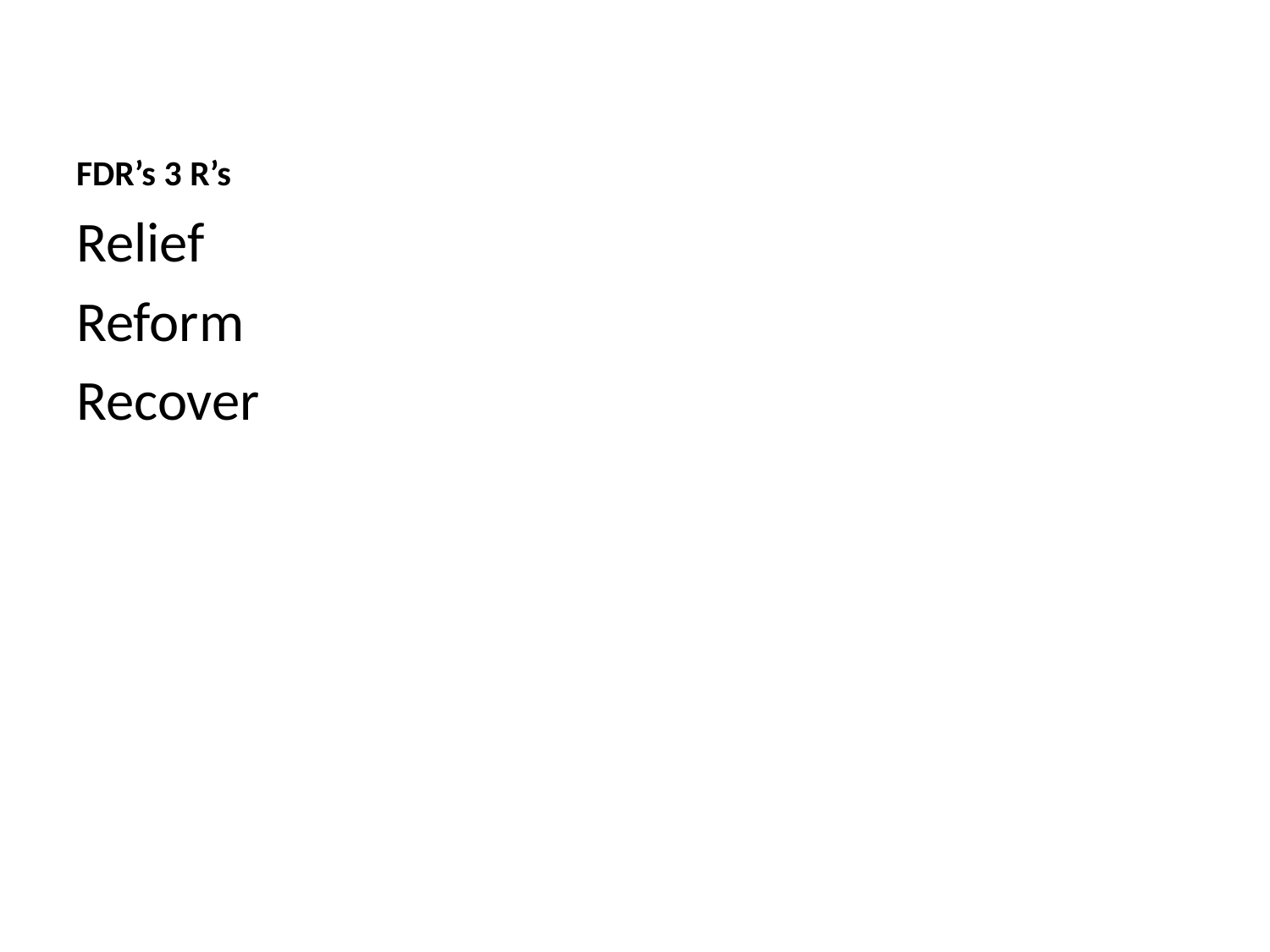

# FDR’s 3 R’s

Relief
Reform
Recover